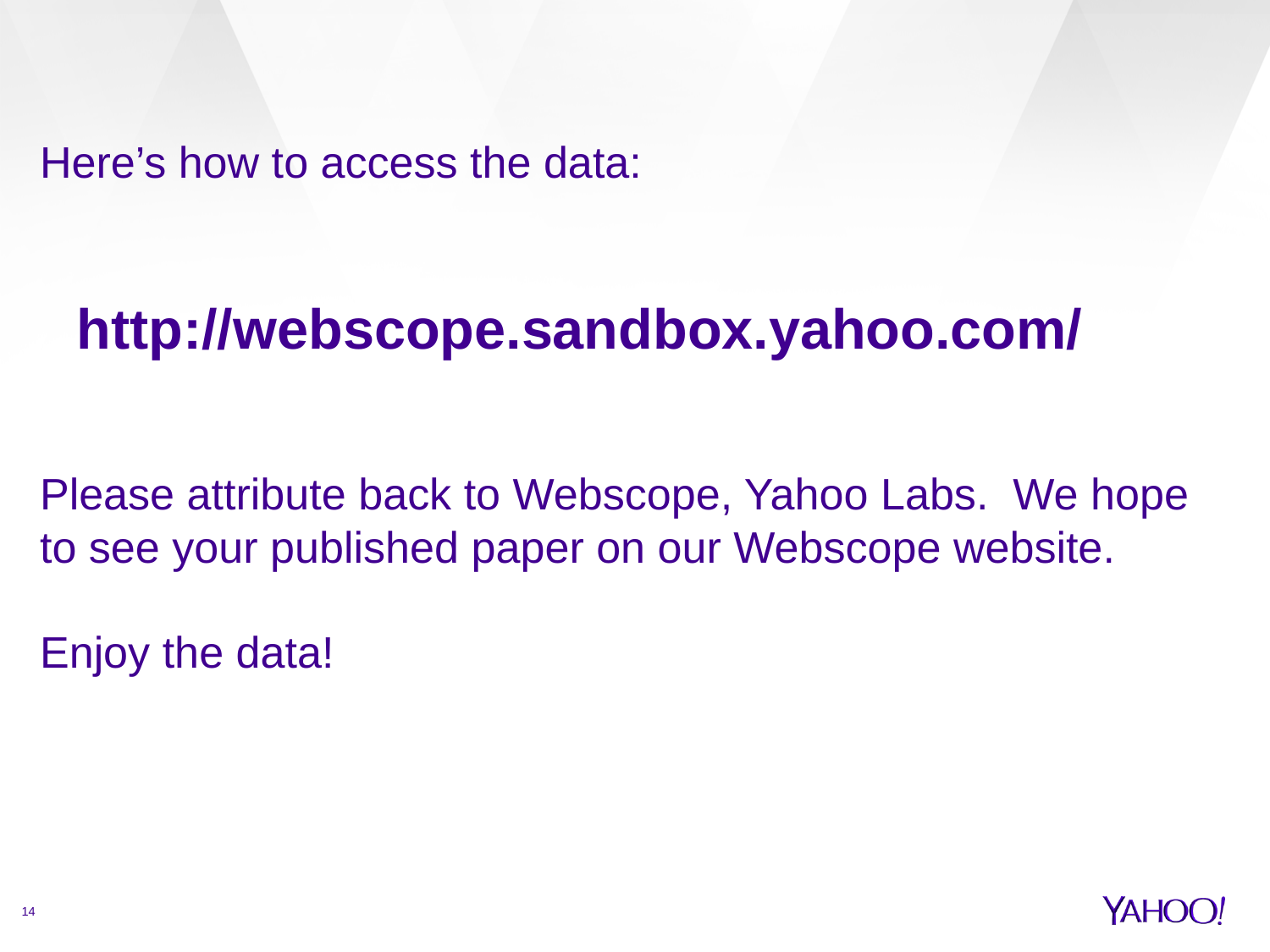

# Here’s how to access the data: http://webscope.sandbox.yahoo.com/ Please attribute back to Webscope, Yahoo Labs.  We hope to see your published paper on our Webscope website. Enjoy the data!
14